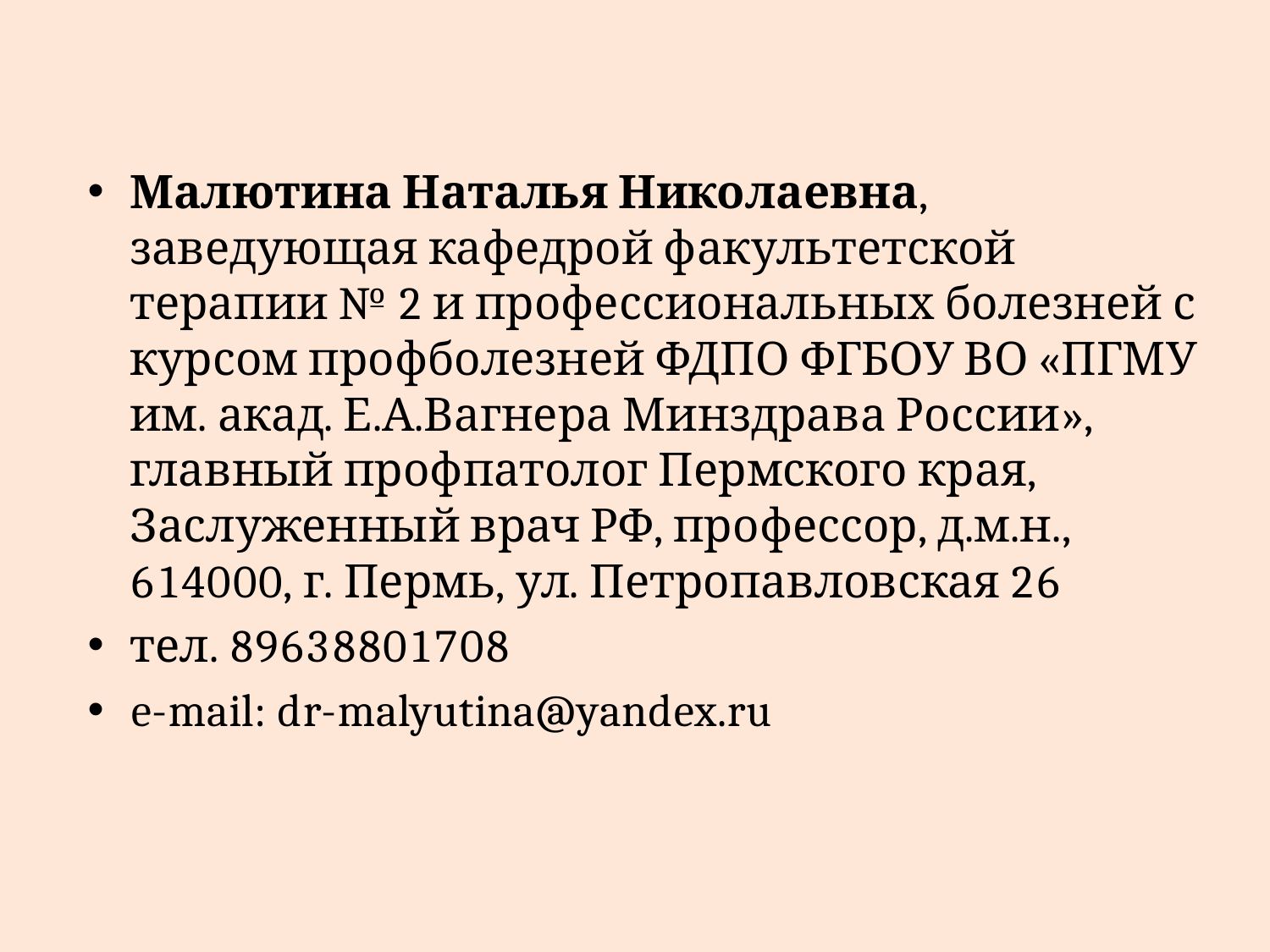

Малютина Наталья Николаевна, заведующая кафедрой факультетской терапии № 2 и профессиональных болезней с курсом профболезней ФДПО ФГБОУ ВО «ПГМУ им. акад. Е.А.Вагнера Минздрава России», главный профпатолог Пермского края, Заслуженный врач РФ, профессор, д.м.н., 614000, г. Пермь, ул. Петропавловская 26
тел. 89638801708
e-mail: dr-malyutina@yandex.ru